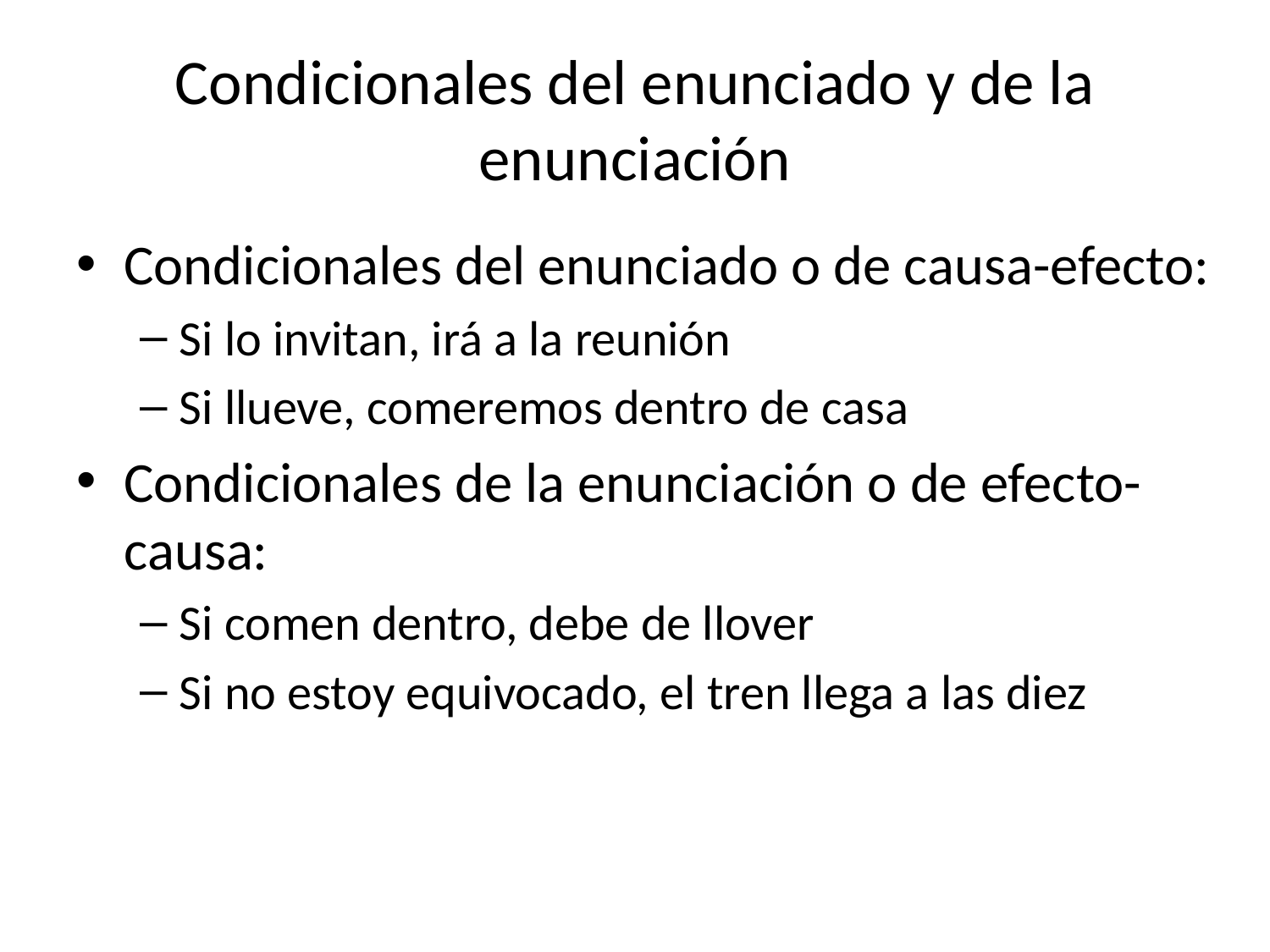

# Condicionales del enunciado y de la enunciación
Condicionales del enunciado o de causa-efecto:
Si lo invitan, irá a la reunión
Si llueve, comeremos dentro de casa
Condicionales de la enunciación o de efecto-causa:
Si comen dentro, debe de llover
Si no estoy equivocado, el tren llega a las diez